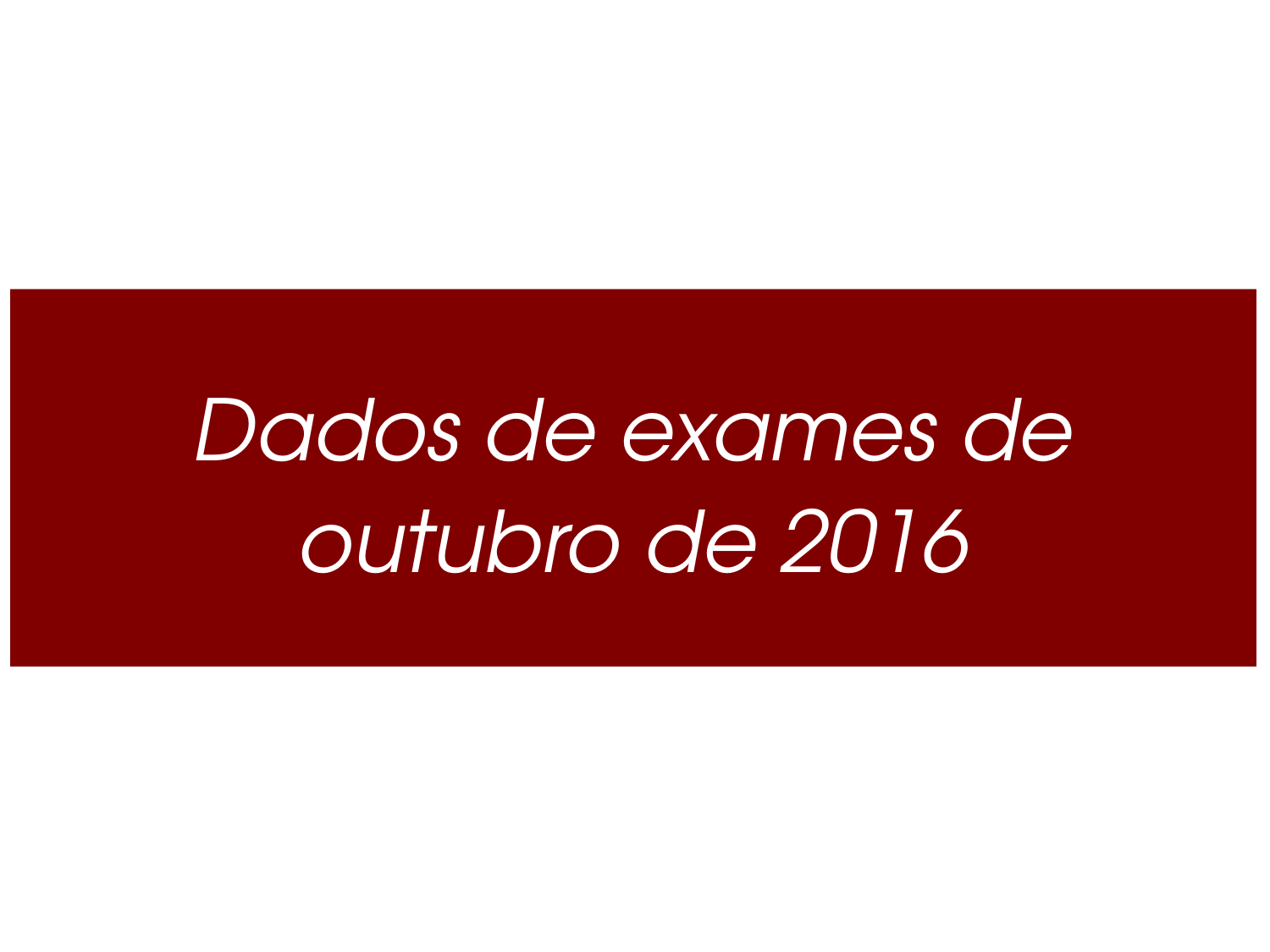

Dados de exames de outubro de 2016